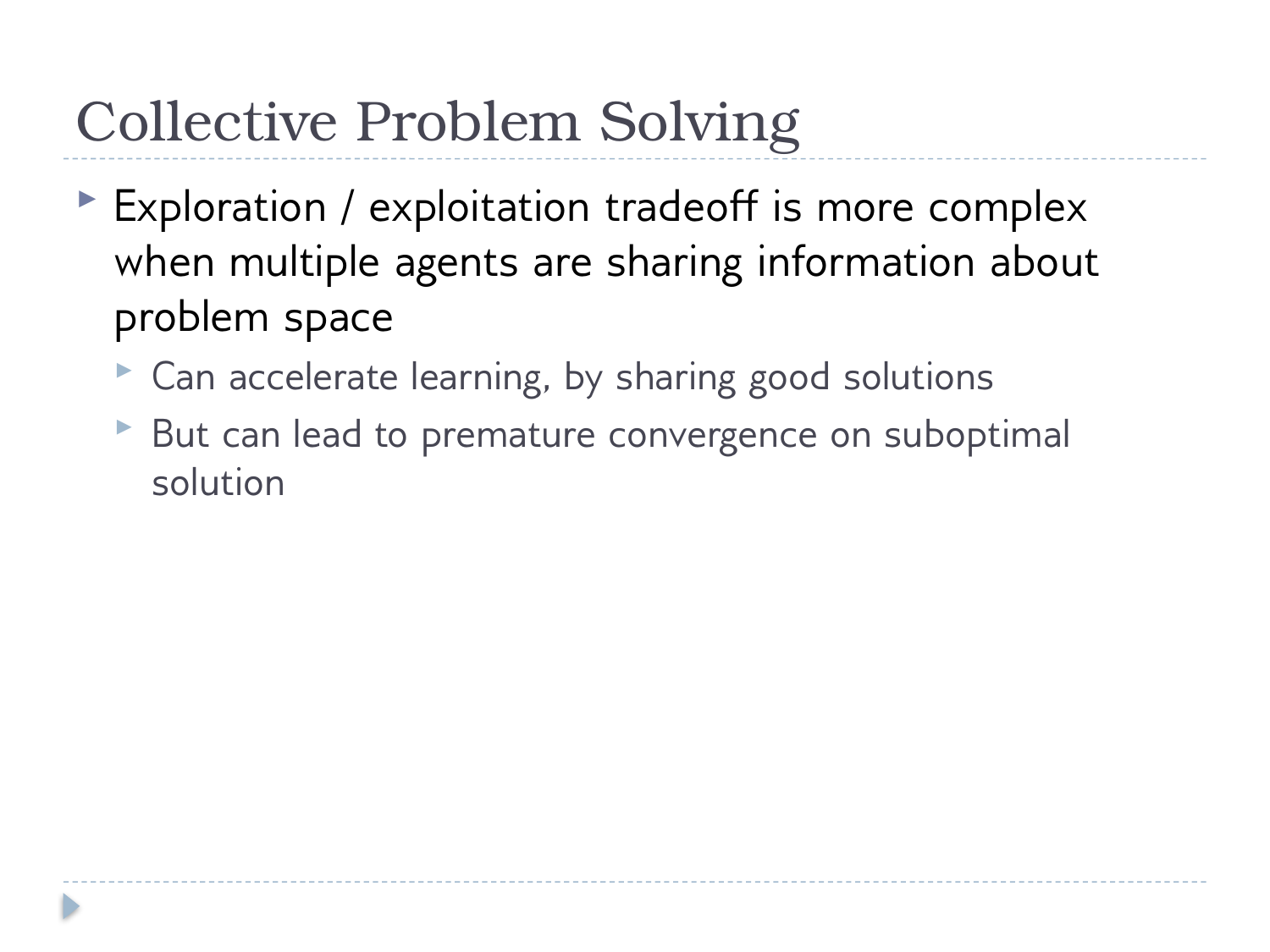

# Collective Problem Solving
Exploration / exploitation tradeoff is more complex when multiple agents are sharing information about problem space
Can accelerate learning, by sharing good solutions
But can lead to premature convergence on suboptimal solution